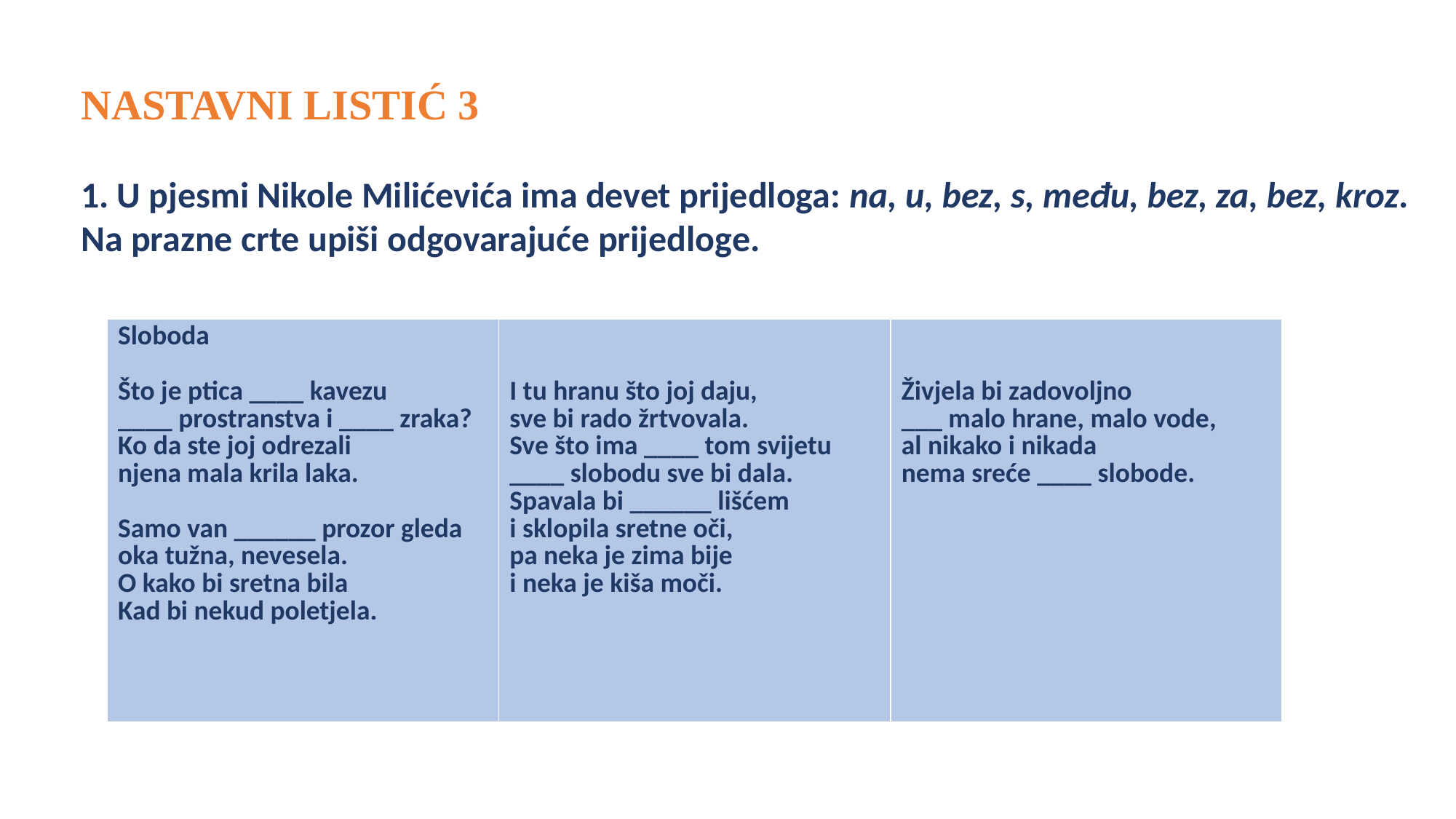

NASTAVNI LISTIĆ 3

1. U pjesmi Nikole Milićevića ima devet prijedloga: na, u, bez, s, među, bez, za, bez, kroz. Na prazne crte upiši odgovarajuće prijedloge.

| Sloboda Što je ptica \_\_\_\_ kavezu \_\_\_\_ prostranstva i \_\_\_\_ zraka? Ko da ste joj odrezali njena mala krila laka.   Samo van \_\_\_\_\_\_ prozor gleda oka tužna, nevesela. O kako bi sretna bila Kad bi nekud poletjela. | I tu hranu što joj daju, sve bi rado žrtvovala. Sve što ima \_\_\_\_ tom svijetu \_\_\_\_ slobodu sve bi dala. Spavala bi \_\_\_\_\_\_ lišćem i sklopila sretne oči, pa neka je zima bije i neka je kiša moči. | Živjela bi zadovoljno \_\_\_ malo hrane, malo vode, al nikako i nikada nema sreće \_\_\_\_ slobode. |
| --- | --- | --- |